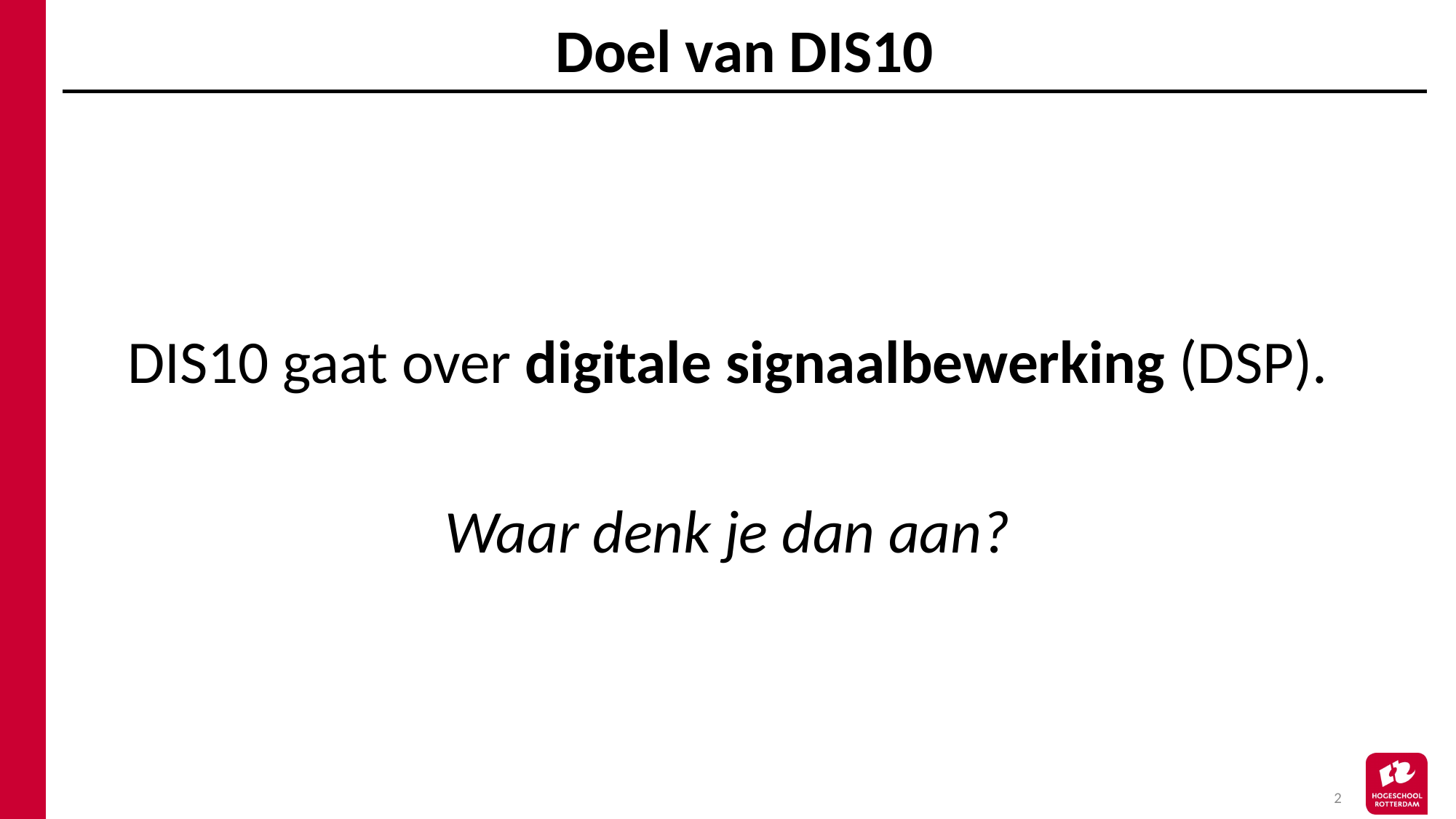

# Doel van DIS10
DIS10 gaat over digitale signaalbewerking (DSP).

Waar denk je dan aan?
2